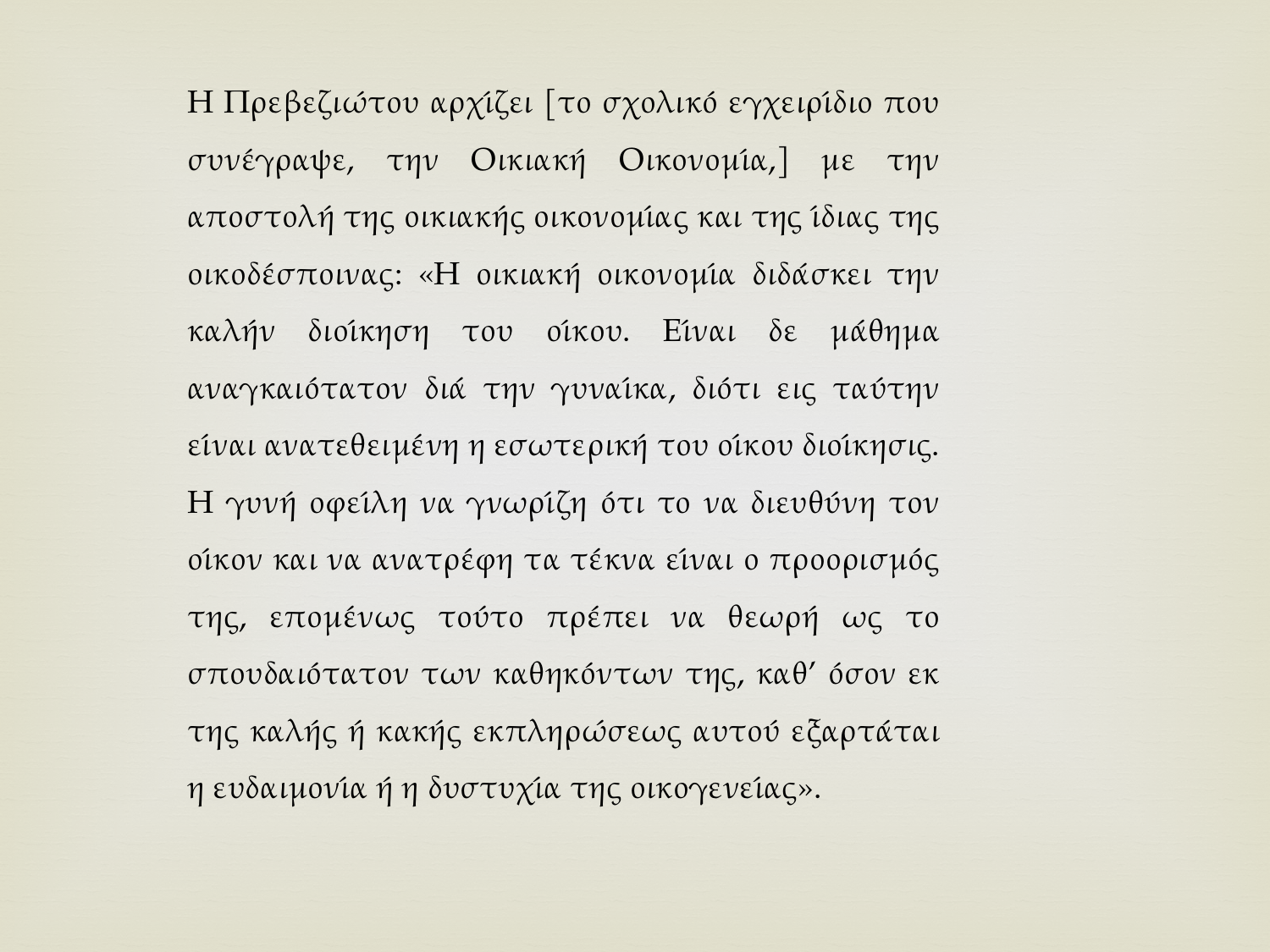

Η Πρεβεζιώτου αρχίζει [το σχολικό εγχειρίδιο που συνέγραψε, την Οικιακή Οικονομία,] με την αποστολή της οικιακής οικονομίας και της ίδιας της οικοδέσποινας: «Η οικιακή οικονομία διδάσκει την καλήν διοίκηση του οίκου. Είναι δε μάθημα αναγκαιότατον διά την γυναίκα, διότι εις ταύτην είναι ανατεθειμένη η εσωτερική του οίκου διοίκησις. Η γυνή οφείλη να γνωρίζη ότι το να διευθύνη τον οίκον και να ανατρέφη τα τέκνα είναι ο προορισμός της, επομένως τούτο πρέπει να θεωρή ως το σπουδαιότατον των καθηκόντων της, καθ’ όσον εκ της καλής ή κακής εκπληρώσεως αυτού εξαρτάται η ευδαιμονία ή η δυστυχία της οικογενείας».